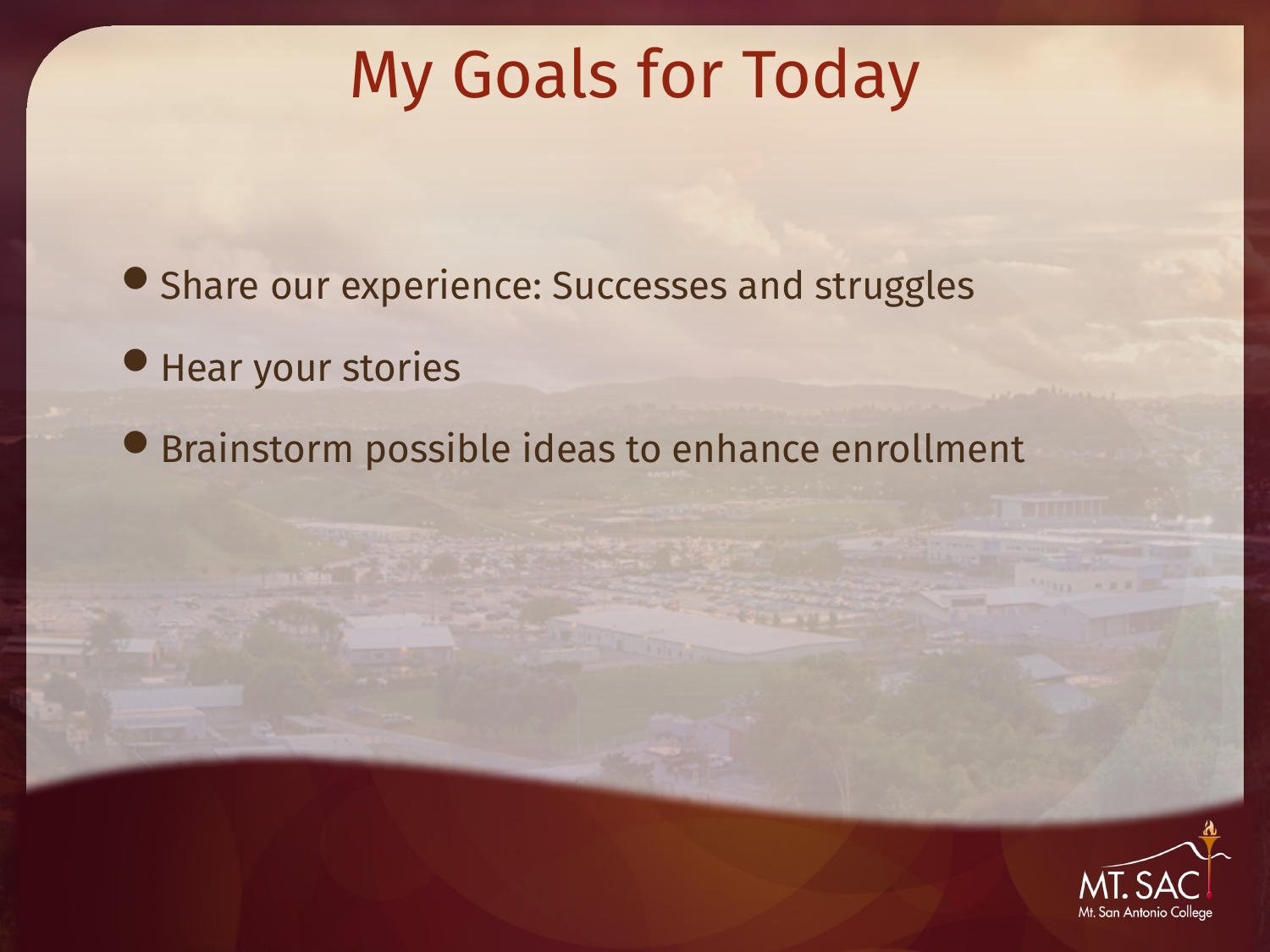

# My Goals for Today
Share our experience: Successes and struggles
Hear your stories
Brainstorm possible ideas to enhance enrollment